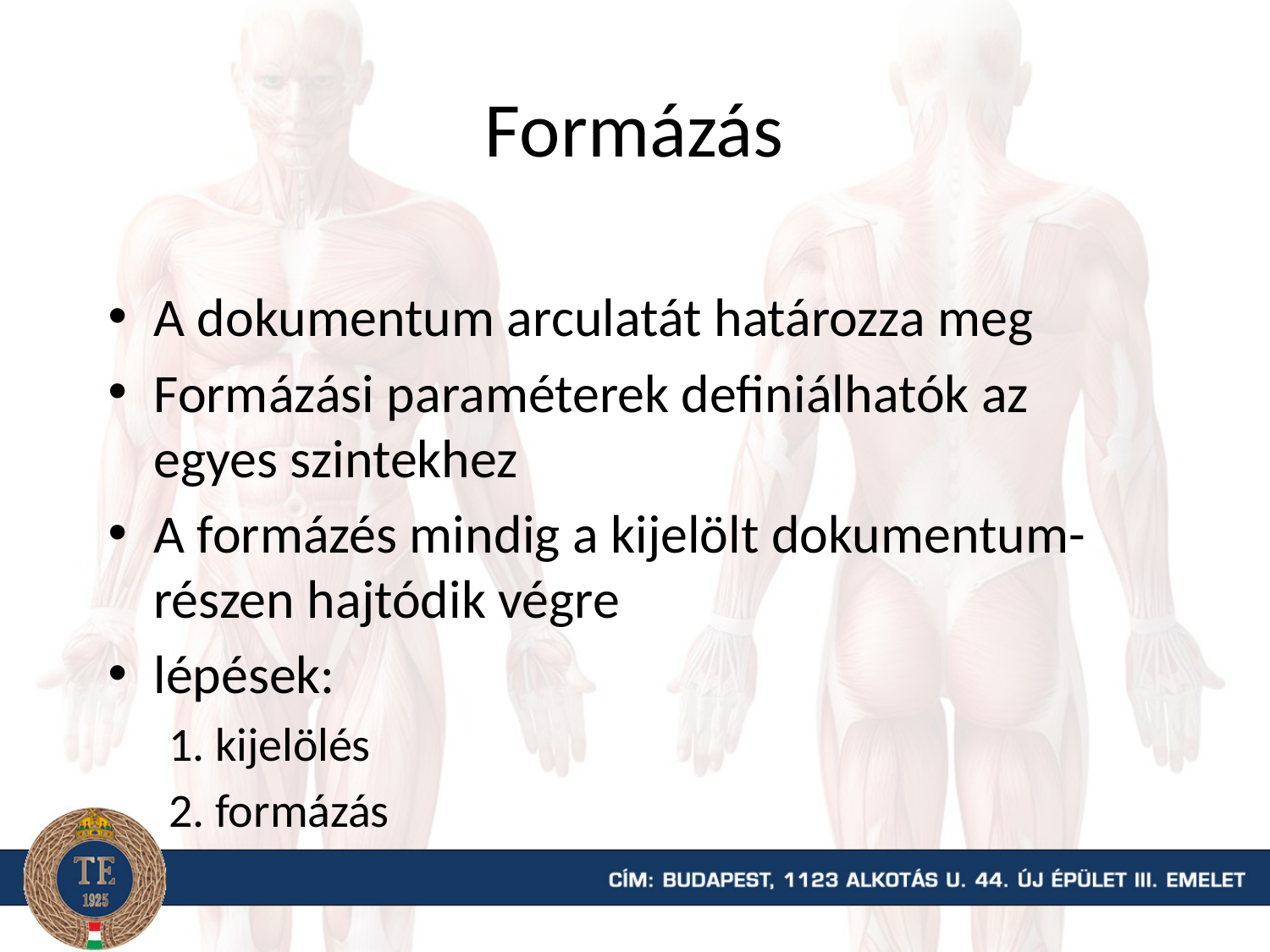

# Formázás
A dokumentum arculatát határozza meg
Formázási paraméterek definiálhatók az egyes szintekhez
A formázés mindig a kijelölt dokumentum-részen hajtódik végre
lépések:
1. kijelölés
2. formázás